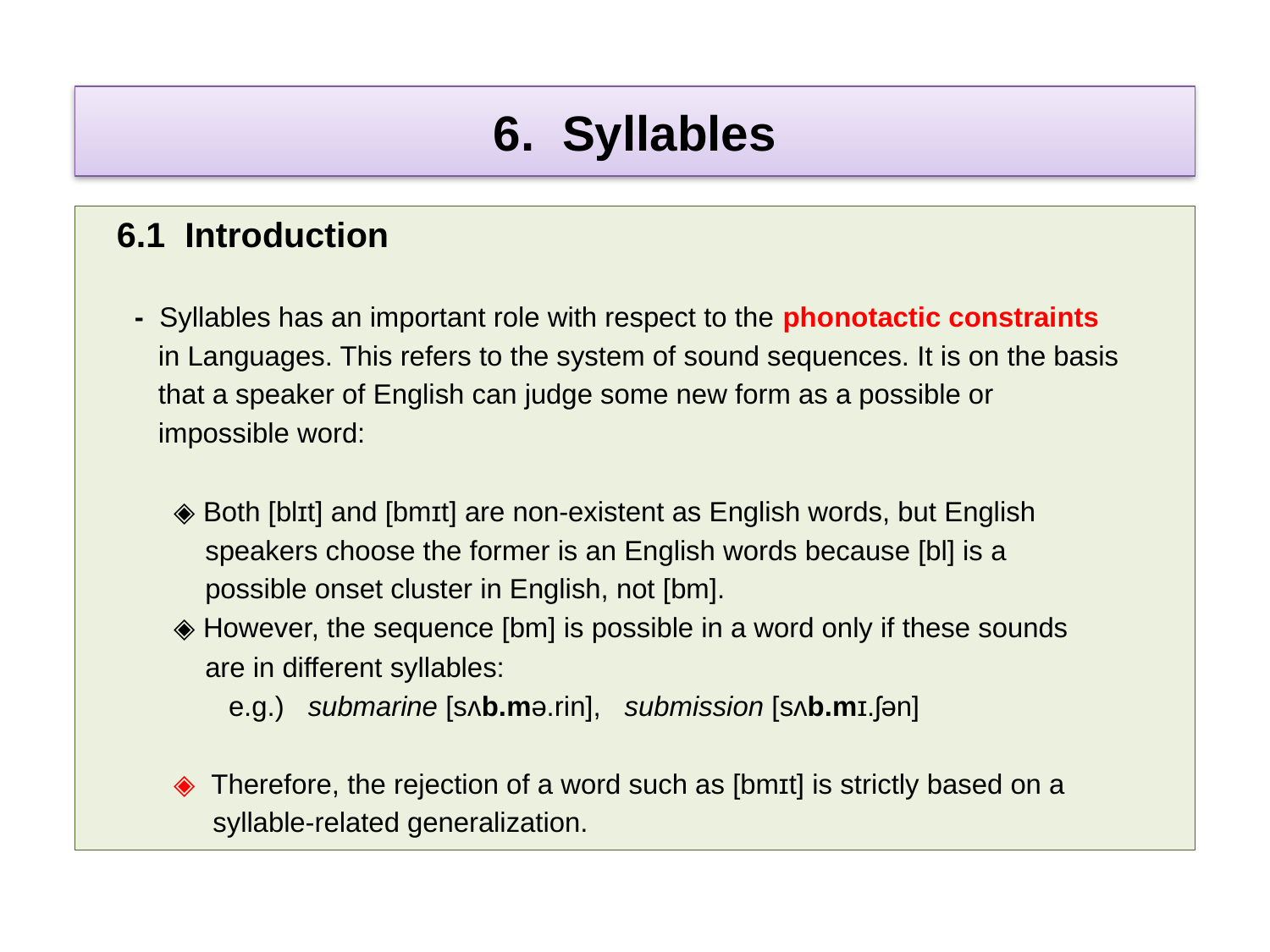

# 6.  Syllables
   6.1  Introduction

      -  Syllables has an important role with respect to the phonotactic constraints
         in Languages. This refers to the system of sound sequences. It is on the basis
         that a speaker of English can judge some new form as a possible or
         impossible word:

           ◈ Both [blɪt] and [bmɪt] are non-existent as English words, but English
               speakers choose the former is an English words because [bl] is a
               possible onset cluster in English, not [bm].
           ◈ However, the sequence [bm] is possible in a word only if these sounds
               are in different syllables:
                  e.g.)   submarine [sʌb.mə.rin],   submission [sʌb.mɪ.ʃən]

           ◈  Therefore, the rejection of a word such as [bmɪt] is strictly based on a
                syllable-related generalization.